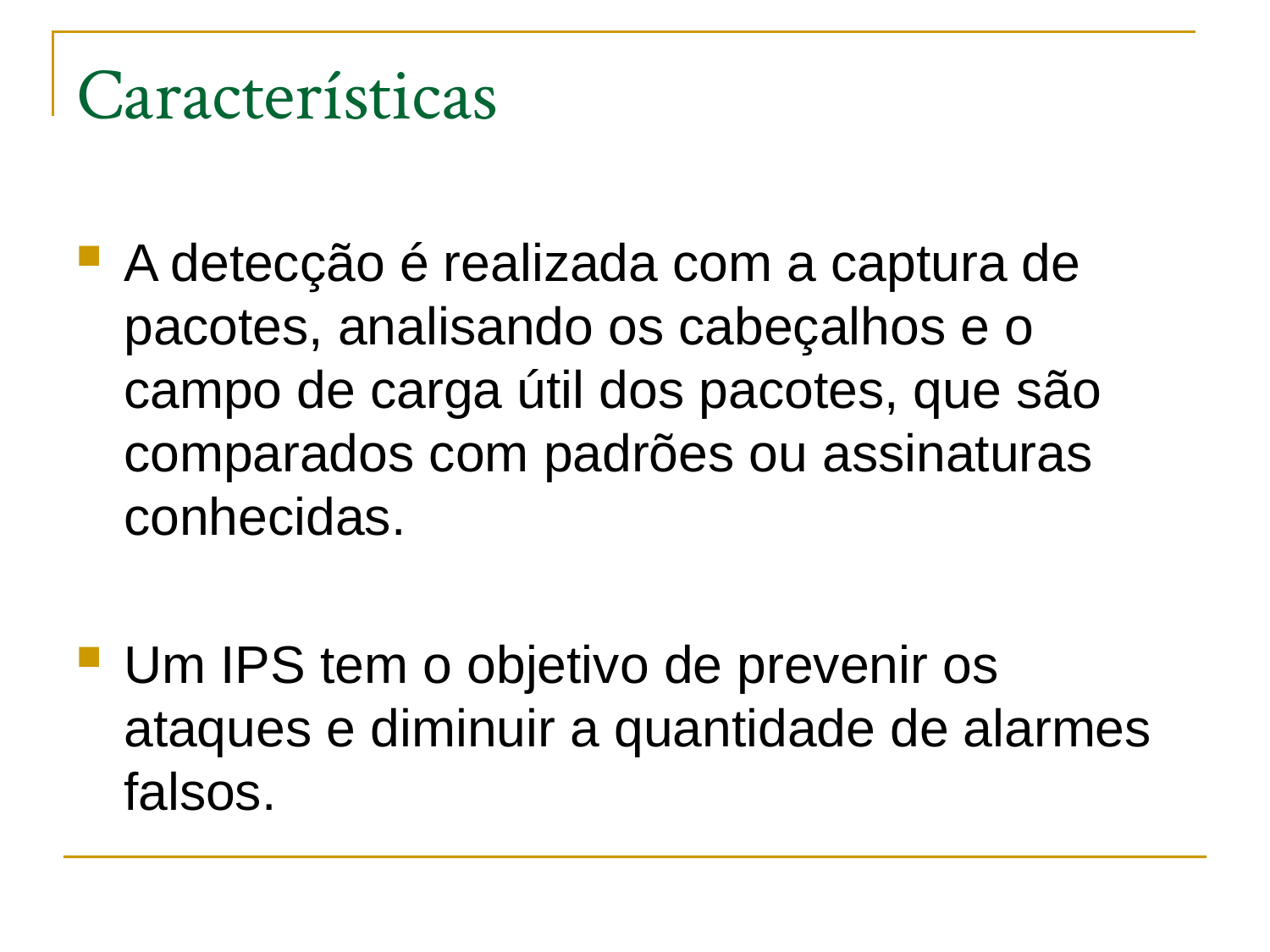

# Características
A detecção é realizada com a captura de pacotes, analisando os cabeçalhos e o campo de carga útil dos pacotes, que são comparados com padrões ou assinaturas conhecidas.

Um IPS tem o objetivo de prevenir os ataques e diminuir a quantidade de alarmes falsos.